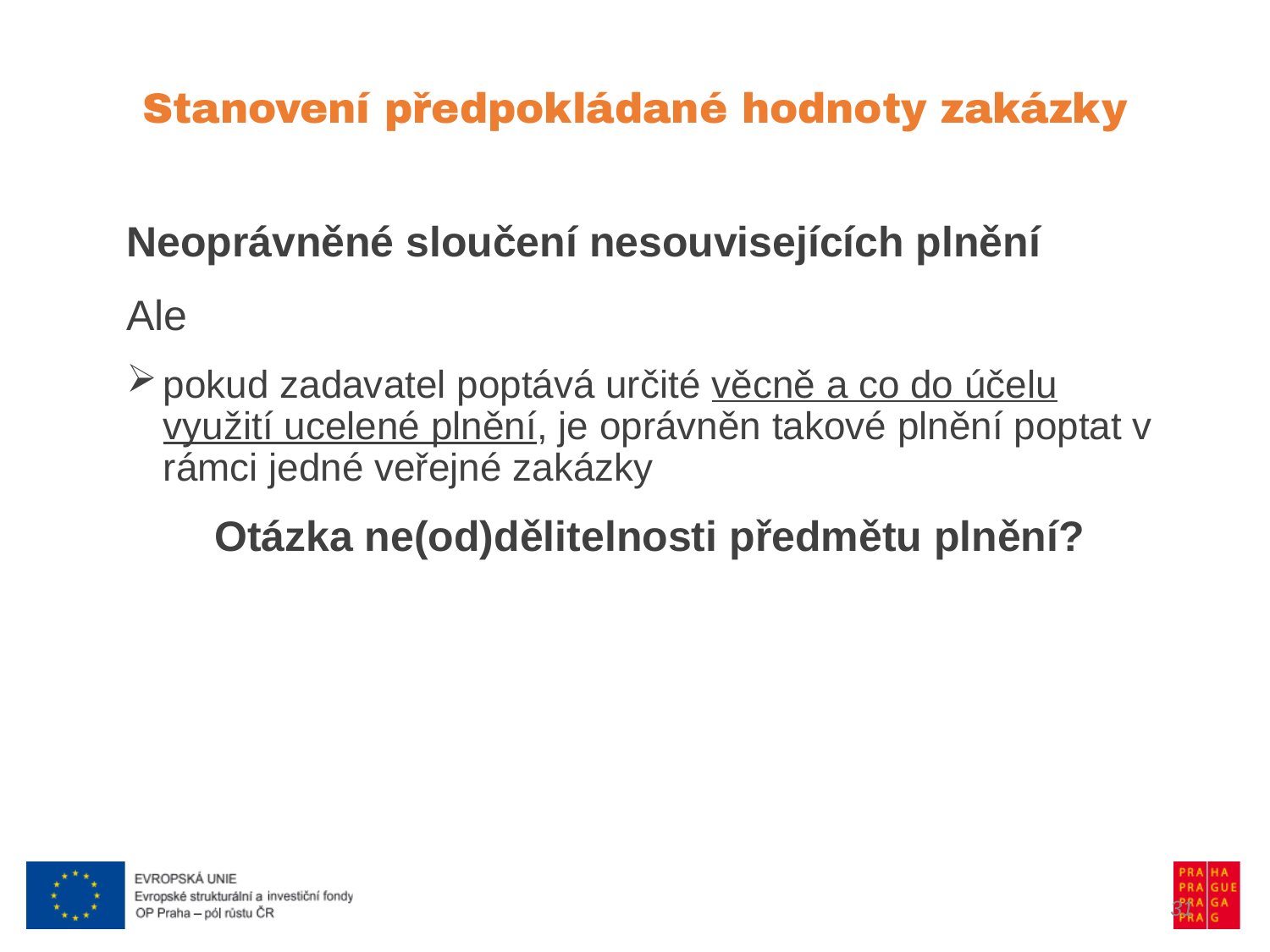

Stanovení předpokládané hodnoty zakázky

Neoprávněné sloučení nesouvisejících plnění
Ale
pokud zadavatel poptává určité věcně a co do účelu využití ucelené plnění, je oprávněn takové plnění poptat v rámci jedné veřejné zakázky
Otázka ne(od)dělitelnosti předmětu plnění?

31